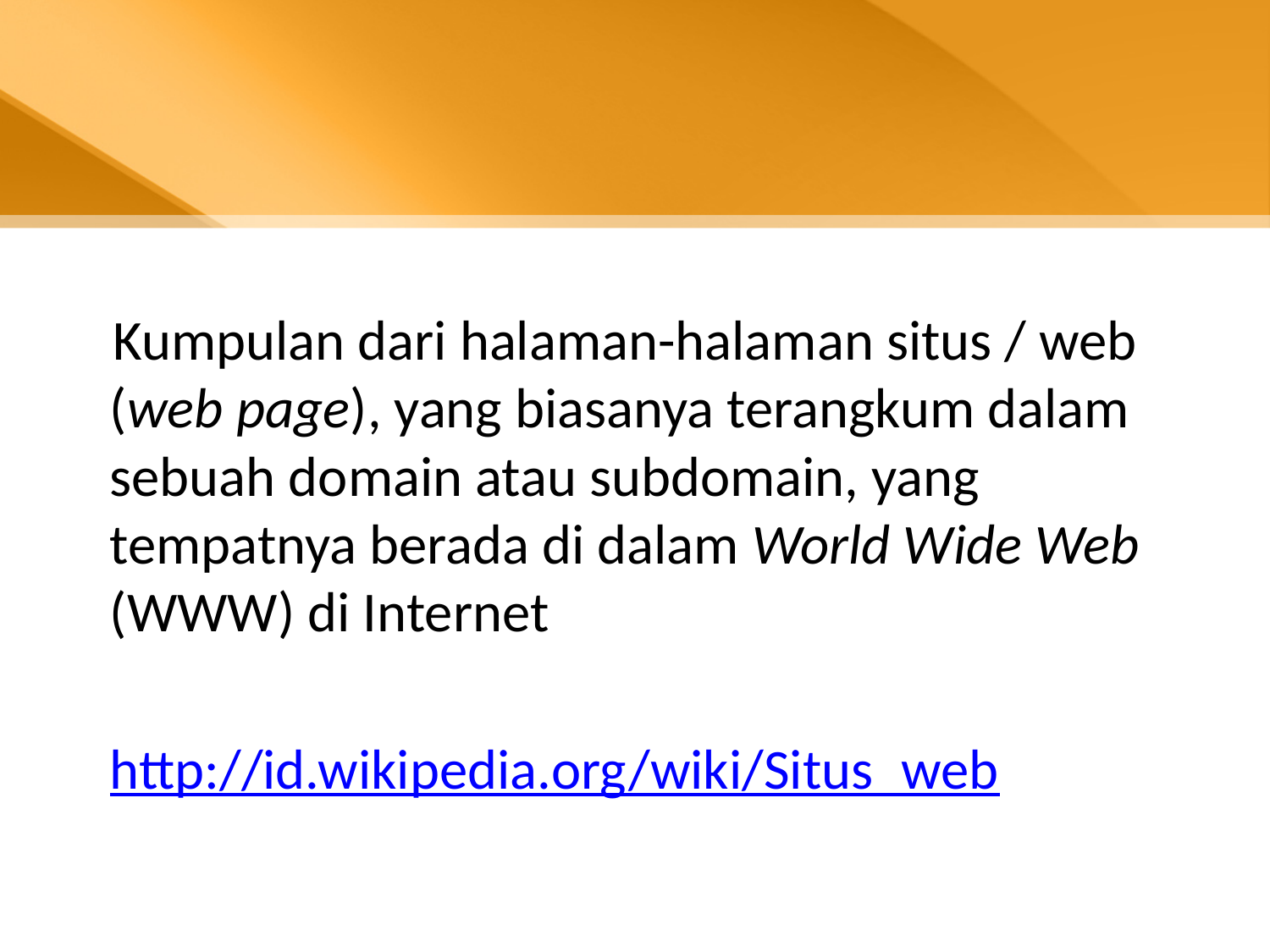

Kumpulan dari halaman-halaman situs / web (web page), yang biasanya terangkum dalam sebuah domain atau subdomain, yang tempatnya berada di dalam World Wide Web (WWW) di Internet

	http://id.wikipedia.org/wiki/Situs_web